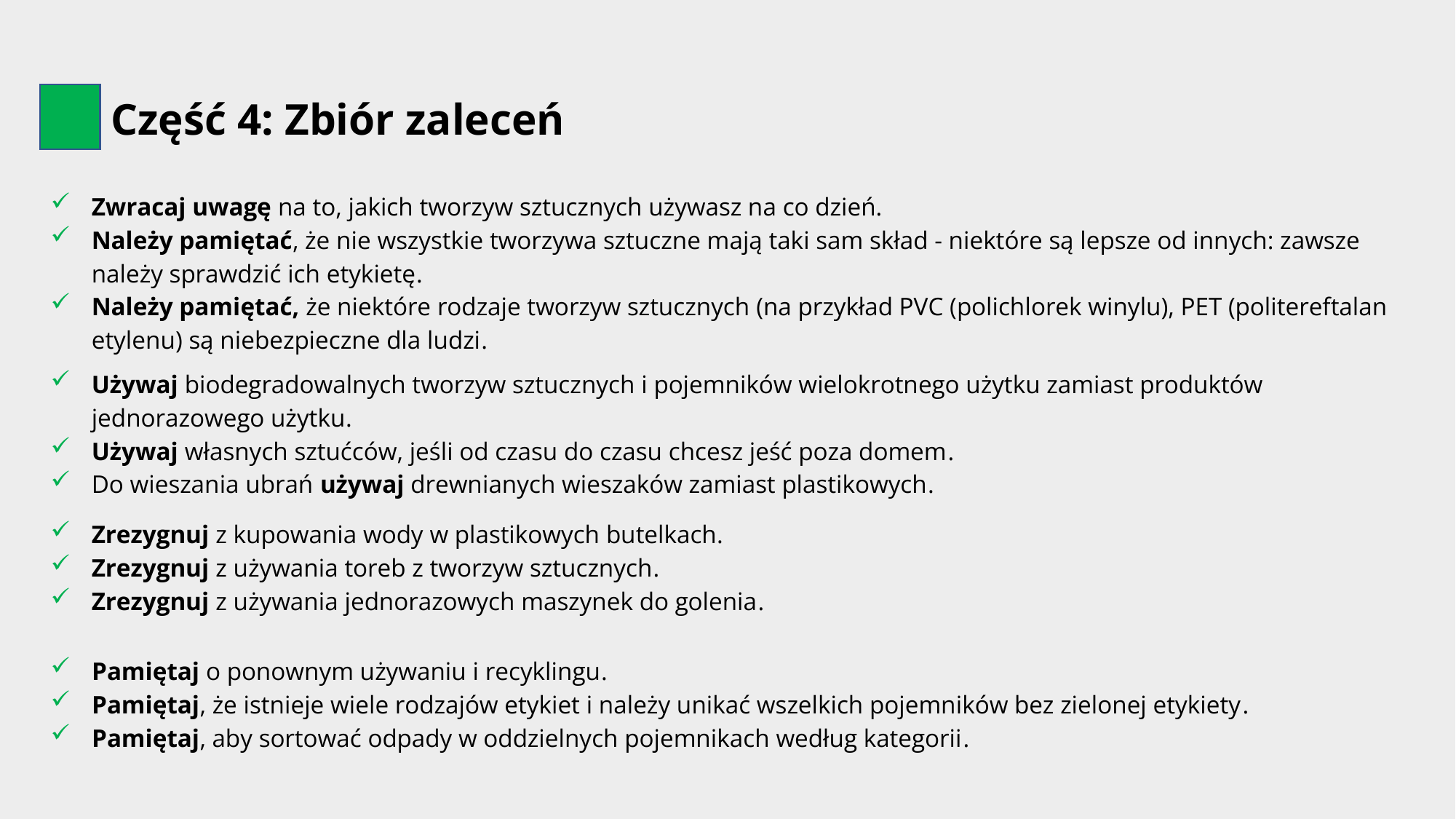

Część 4: Zbiór zaleceń

Zwracaj uwagę na to, jakich tworzyw sztucznych używasz na co dzień.
Należy pamiętać, że nie wszystkie tworzywa sztuczne mają taki sam skład - niektóre są lepsze od innych: zawsze należy sprawdzić ich etykietę.
Należy pamiętać, że niektóre rodzaje tworzyw sztucznych (na przykład PVC (polichlorek winylu), PET (politereftalan etylenu) są niebezpieczne dla ludzi.
Używaj biodegradowalnych tworzyw sztucznych i pojemników wielokrotnego użytku zamiast produktów jednorazowego użytku.
Używaj własnych sztućców, jeśli od czasu do czasu chcesz jeść poza domem.
Do wieszania ubrań używaj drewnianych wieszaków zamiast plastikowych.
Zrezygnuj z kupowania wody w plastikowych butelkach.
Zrezygnuj z używania toreb z tworzyw sztucznych.
Zrezygnuj z używania jednorazowych maszynek do golenia.
Pamiętaj o ponownym używaniu i recyklingu.
Pamiętaj, że istnieje wiele rodzajów etykiet i należy unikać wszelkich pojemników bez zielonej etykiety.
Pamiętaj, aby sortować odpady w oddzielnych pojemnikach według kategorii.